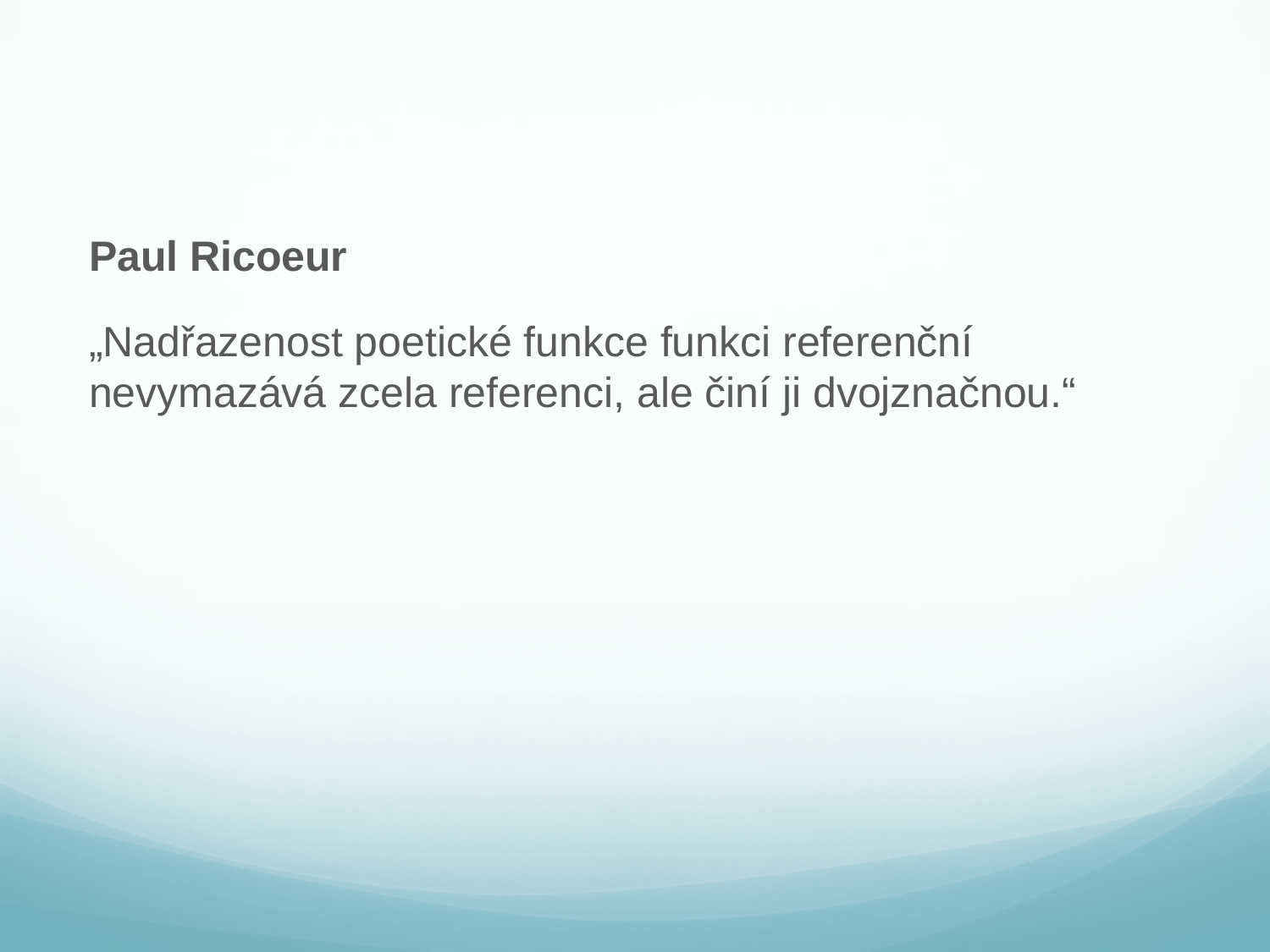

#
Paul Ricoeur
„Nadřazenost poetické funkce funkci referenční nevymazává zcela referenci, ale činí ji dvojznačnou.“